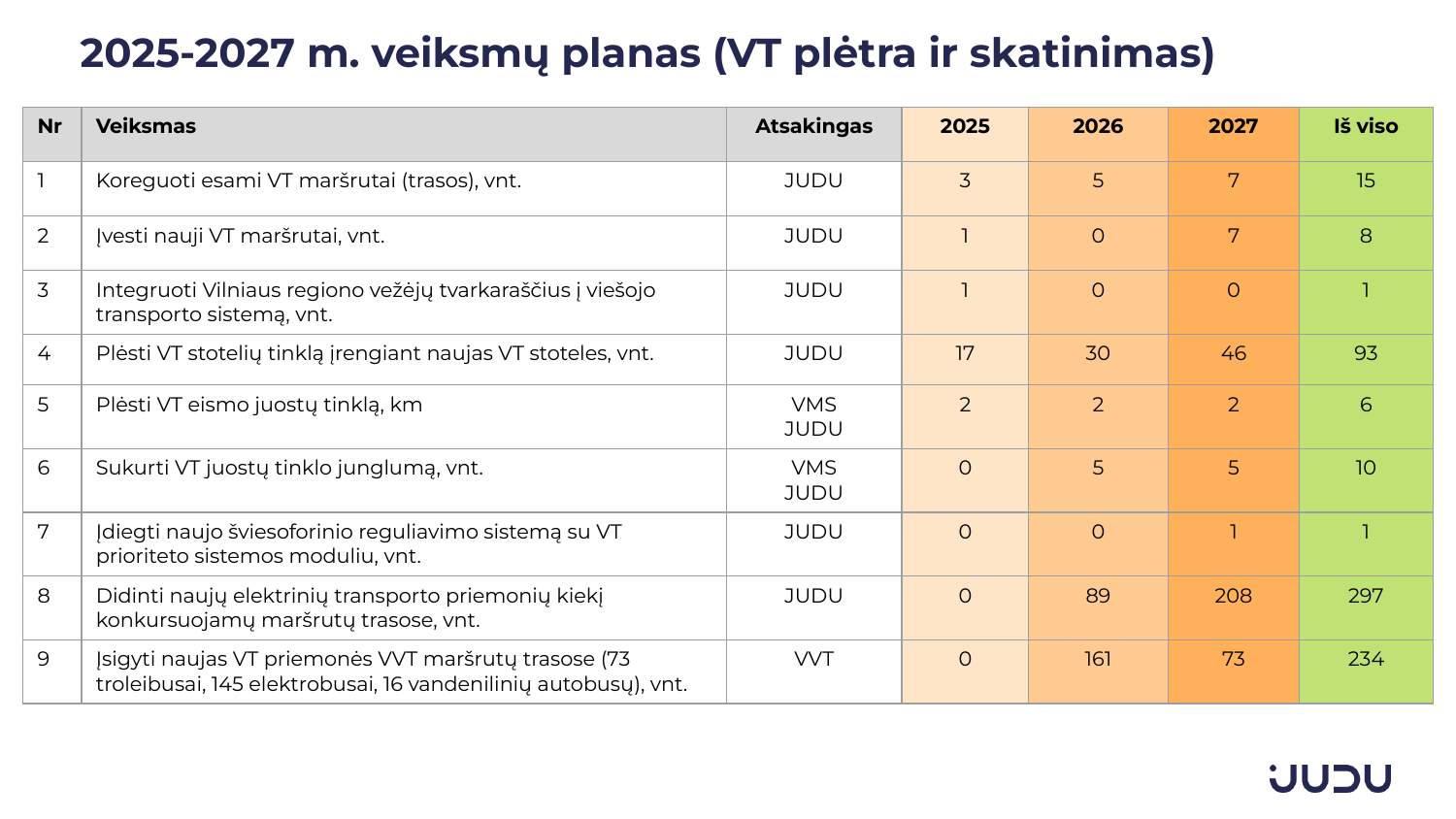

2025-2027 m. veiksmų planas (VT plėtra ir skatinimas)
| Nr | Veiksmas | Atsakingas | 2025 | 2026 | 2027 | Iš viso |
| --- | --- | --- | --- | --- | --- | --- |
| 1 | Koreguoti esami VT maršrutai (trasos), vnt. | JUDU | 3 | 5 | 7 | 15 |
| 2 | Įvesti nauji VT maršrutai, vnt. | JUDU | 1 | 0 | 7 | 8 |
| 3 | Integruoti Vilniaus regiono vežėjų tvarkaraščius į viešojo transporto sistemą, vnt. | JUDU | 1 | 0 | 0 | 1 |
| 4 | Plėsti VT stotelių tinklą įrengiant naujas VT stoteles, vnt. | JUDU | 17 | 30 | 46 | 93 |
| 5 | Plėsti VT eismo juostų tinklą, km | VMS JUDU | 2 | 2 | 2 | 6 |
| 6 | Sukurti VT juostų tinklo junglumą, vnt. | VMS JUDU | 0 | 5 | 5 | 10 |
| 7 | Įdiegti naujo šviesoforinio reguliavimo sistemą su VT prioriteto sistemos moduliu, vnt. | JUDU | 0 | 0 | 1 | 1 |
| 8 | Didinti naujų elektrinių transporto priemonių kiekį konkursuojamų maršrutų trasose, vnt. | JUDU | 0 | 89 | 208 | 297 |
| 9 | Įsigyti naujas VT priemonės VVT maršrutų trasose (73 troleibusai, 145 elektrobusai, 16 vandenilinių autobusų), vnt. | VVT | 0 | 161 | 73 | 234 |